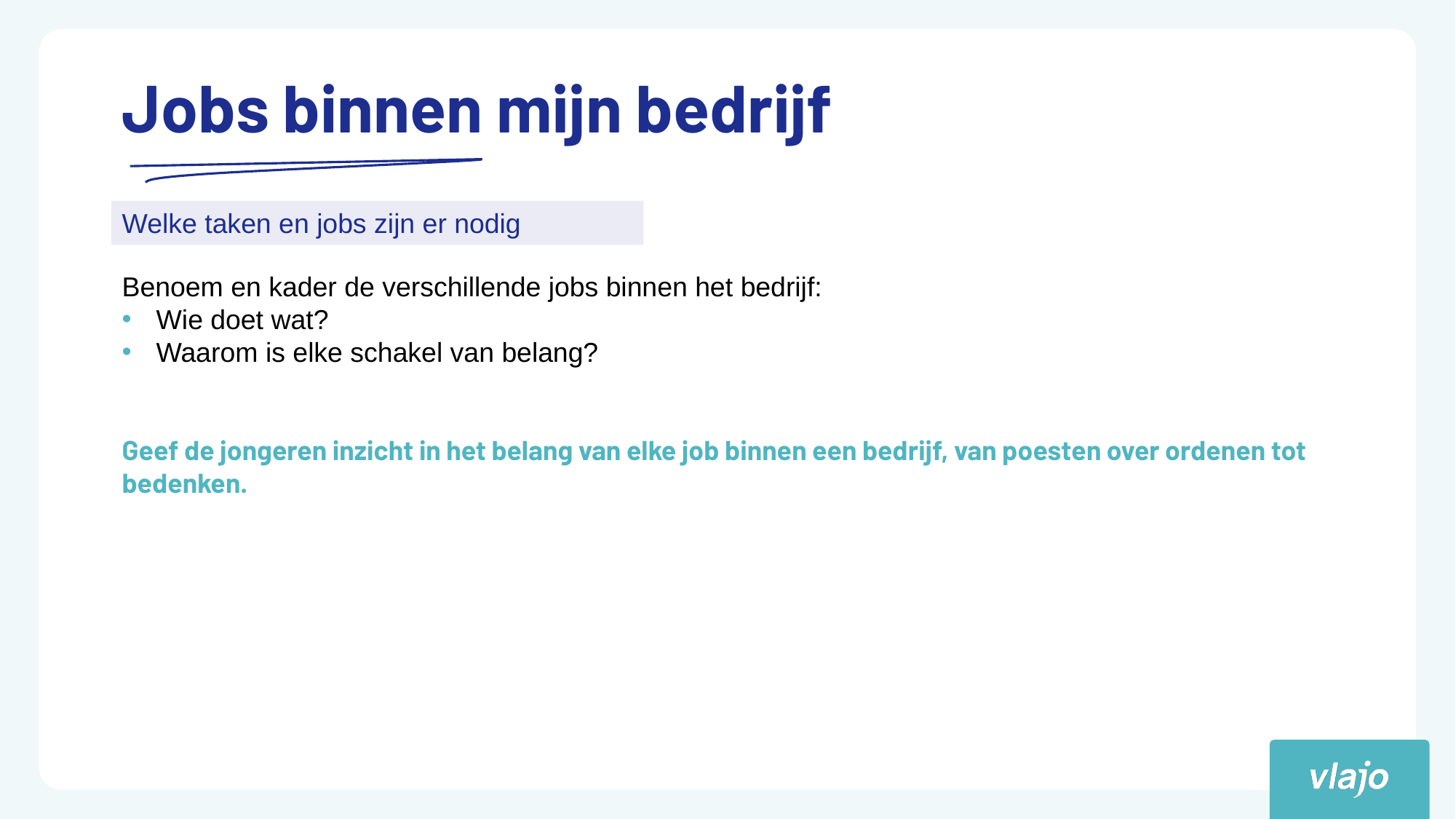

# Jobs binnen mijn bedrijf
Welke taken en jobs zijn er nodig
Benoem en kader de verschillende jobs binnen het bedrijf:
Wie doet wat?
Waarom is elke schakel van belang?

Geef de jongeren inzicht in het belang van elke job binnen een bedrijf, van poesten over ordenen tot bedenken.